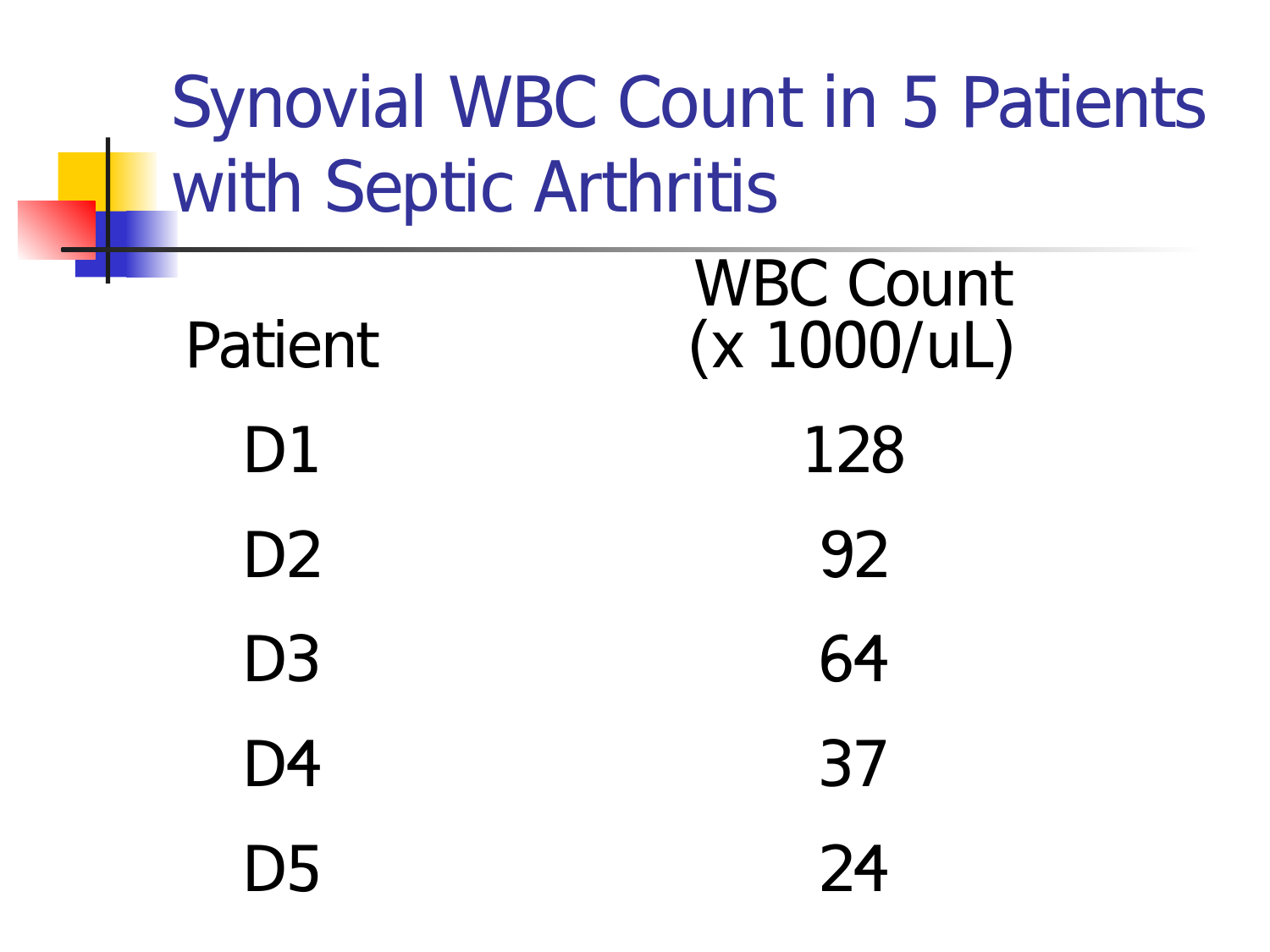

# Synovial WBC Count in 5 Patients with Septic Arthritis
| Patient | WBC Count (x 1000/uL) |
| --- | --- |
| D1 | 128 |
| D2 | 92 |
| D3 | 64 |
| D4 | 37 |
| D5 | 24 |